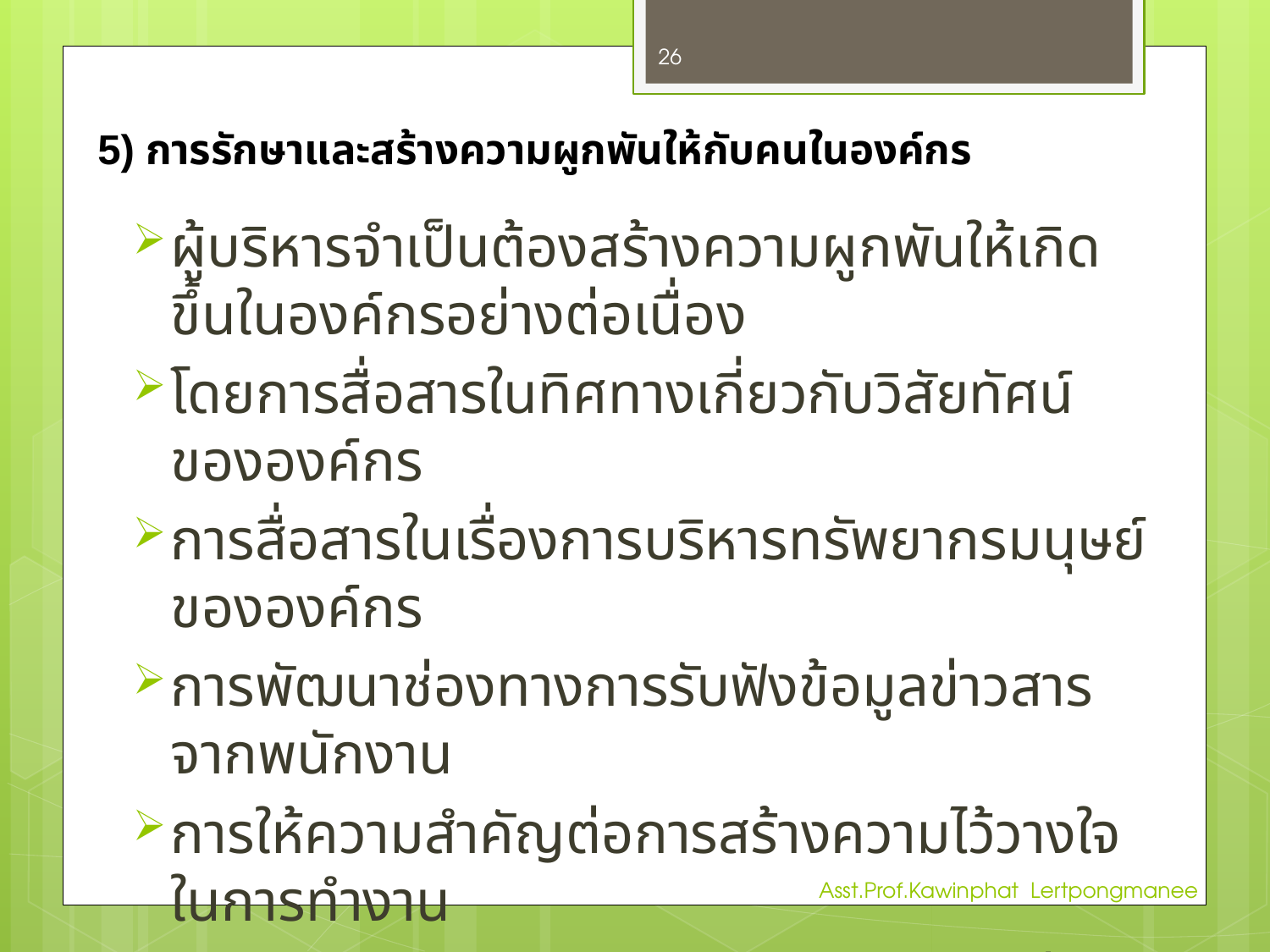

26
# 5) การรักษาและสร้างความผูกพันให้กับคนในองค์กร
ผู้บริหารจำเป็นต้องสร้างความผูกพันให้เกิดขึ้นในองค์กรอย่างต่อเนื่อง
โดยการสื่อสารในทิศทางเกี่ยวกับวิสัยทัศน์ขององค์กร
การสื่อสารในเรื่องการบริหารทรัพยากรมนุษย์ขององค์กร
การพัฒนาช่องทางการรับฟังข้อมูลข่าวสารจากพนักงาน
การให้ความสำคัญต่อการสร้างความไว้วางใจในการทำงาน
การมอบอำนาจ การให้รางวัลและการยกย่อง การดูแลเอาใจใส่อย่างใกล้ชิด
Asst.Prof.Kawinphat  Lertpongmanee